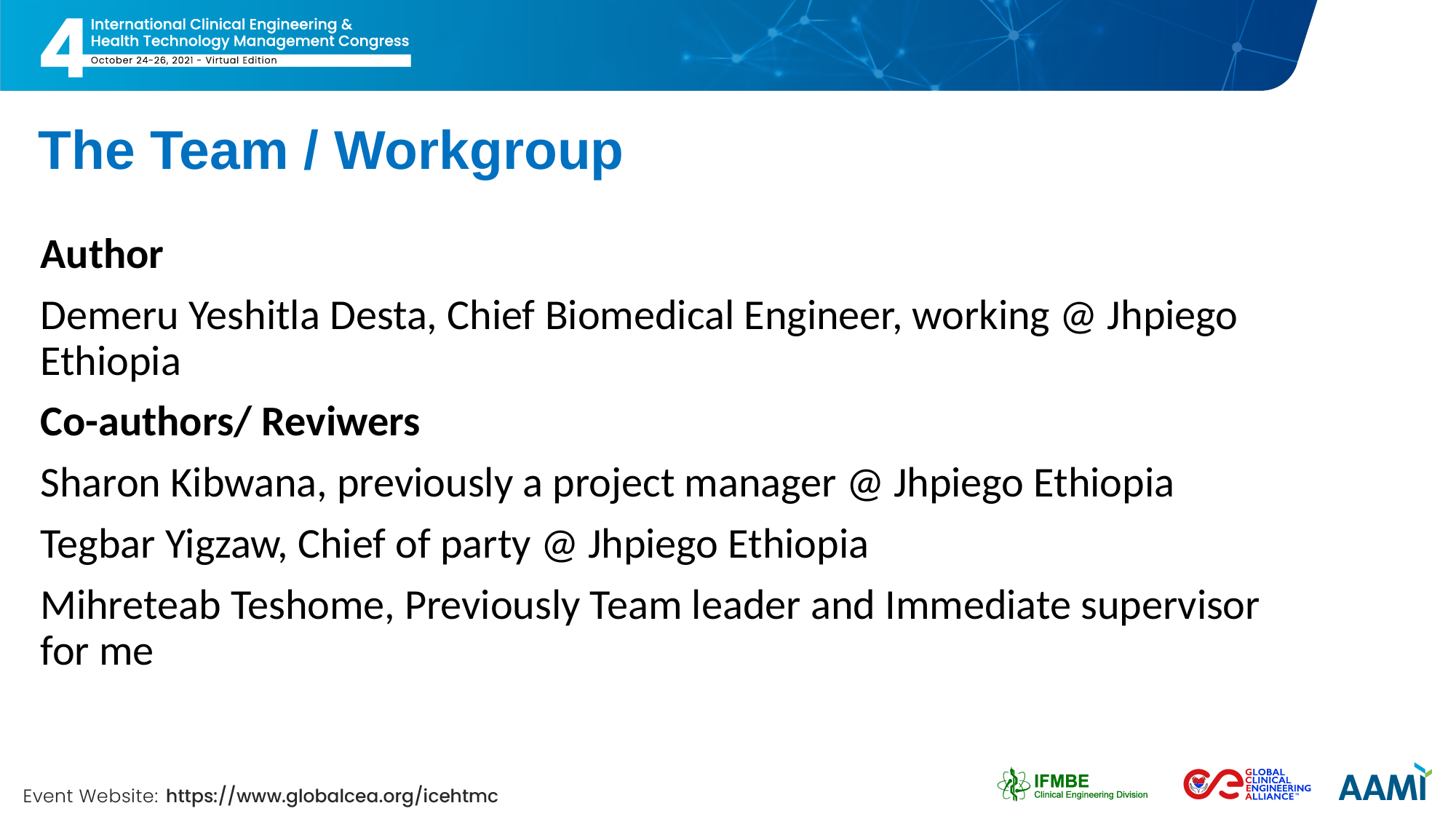

# The Team / Workgroup
Author
Demeru Yeshitla Desta, Chief Biomedical Engineer, working @ Jhpiego Ethiopia
Co-authors/ Reviwers
Sharon Kibwana, previously a project manager @ Jhpiego Ethiopia
Tegbar Yigzaw, Chief of party @ Jhpiego Ethiopia
Mihreteab Teshome, Previously Team leader and Immediate supervisor for me